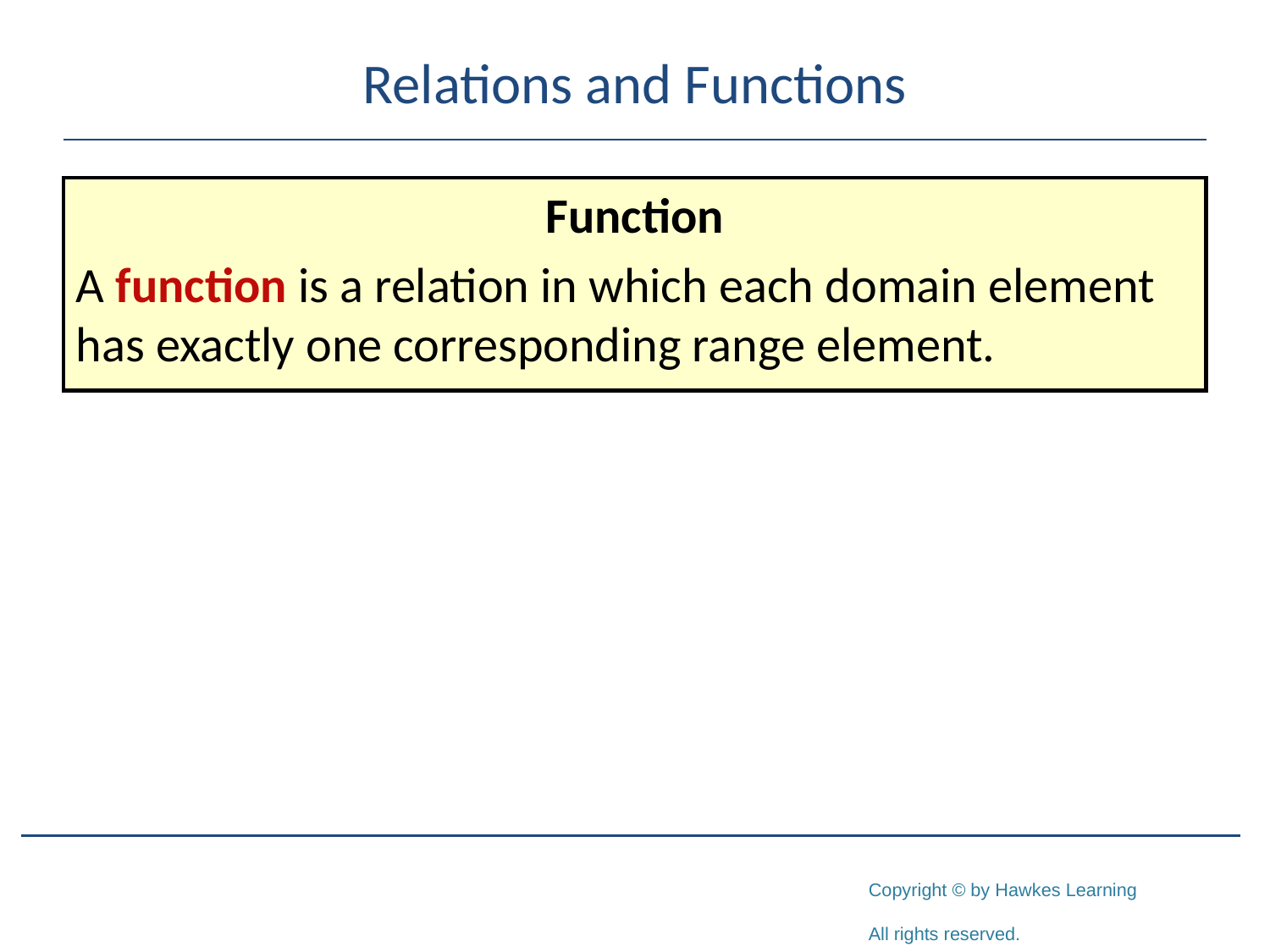

# Relations and Functions

Function
A function is a relation in which each domain element has exactly one corresponding range element.